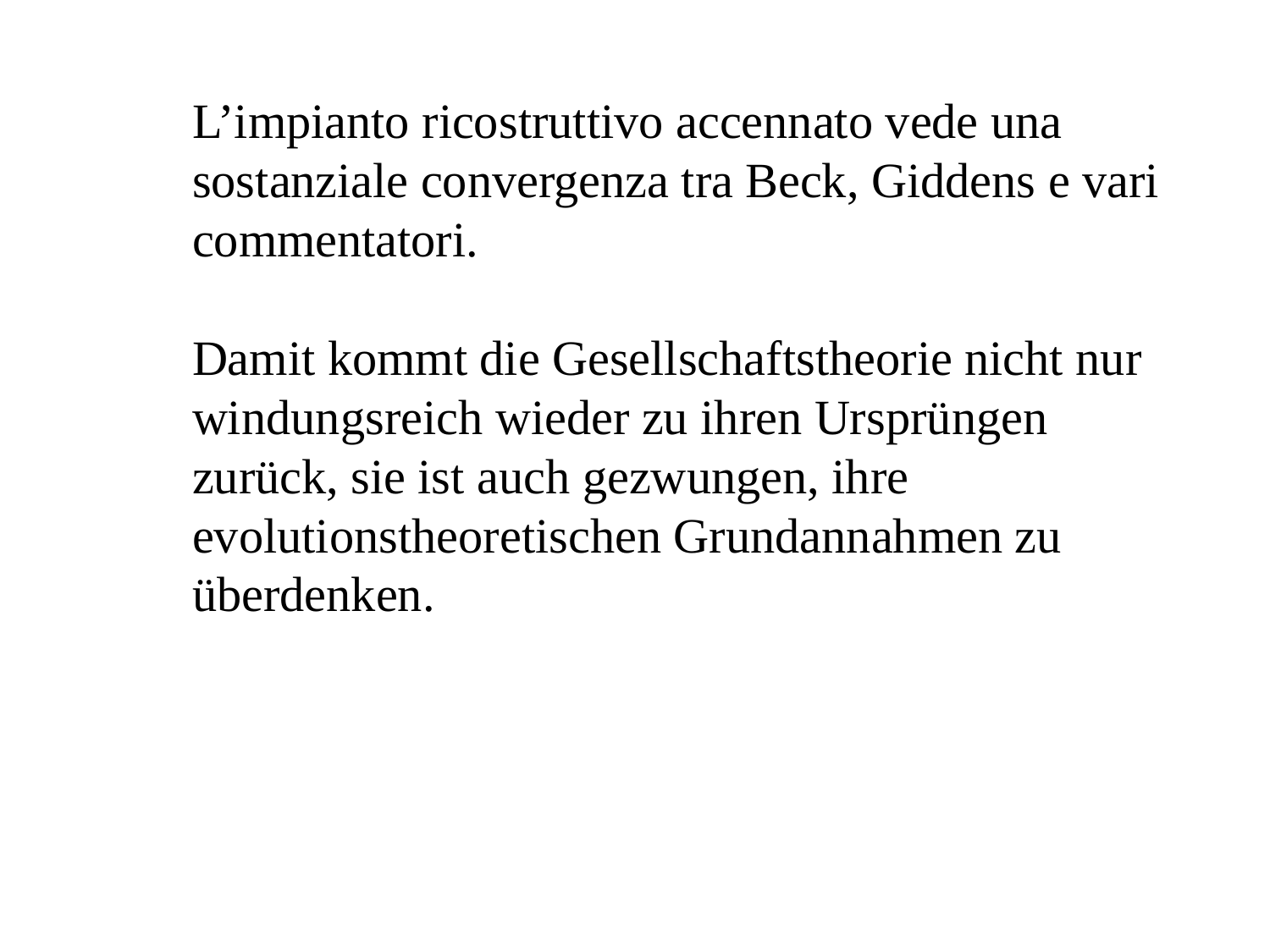

L’impianto ricostruttivo accennato vede una sostanziale convergenza tra Beck, Giddens e vari commentatori.

Damit kommt die Gesellschaftstheorie nicht nur windungs­reich wieder zu ihren Ursprüngen zurück, sie ist auch ge­zwungen, ihre evolutionstheoretischen Grundannahmen zu überdenken.